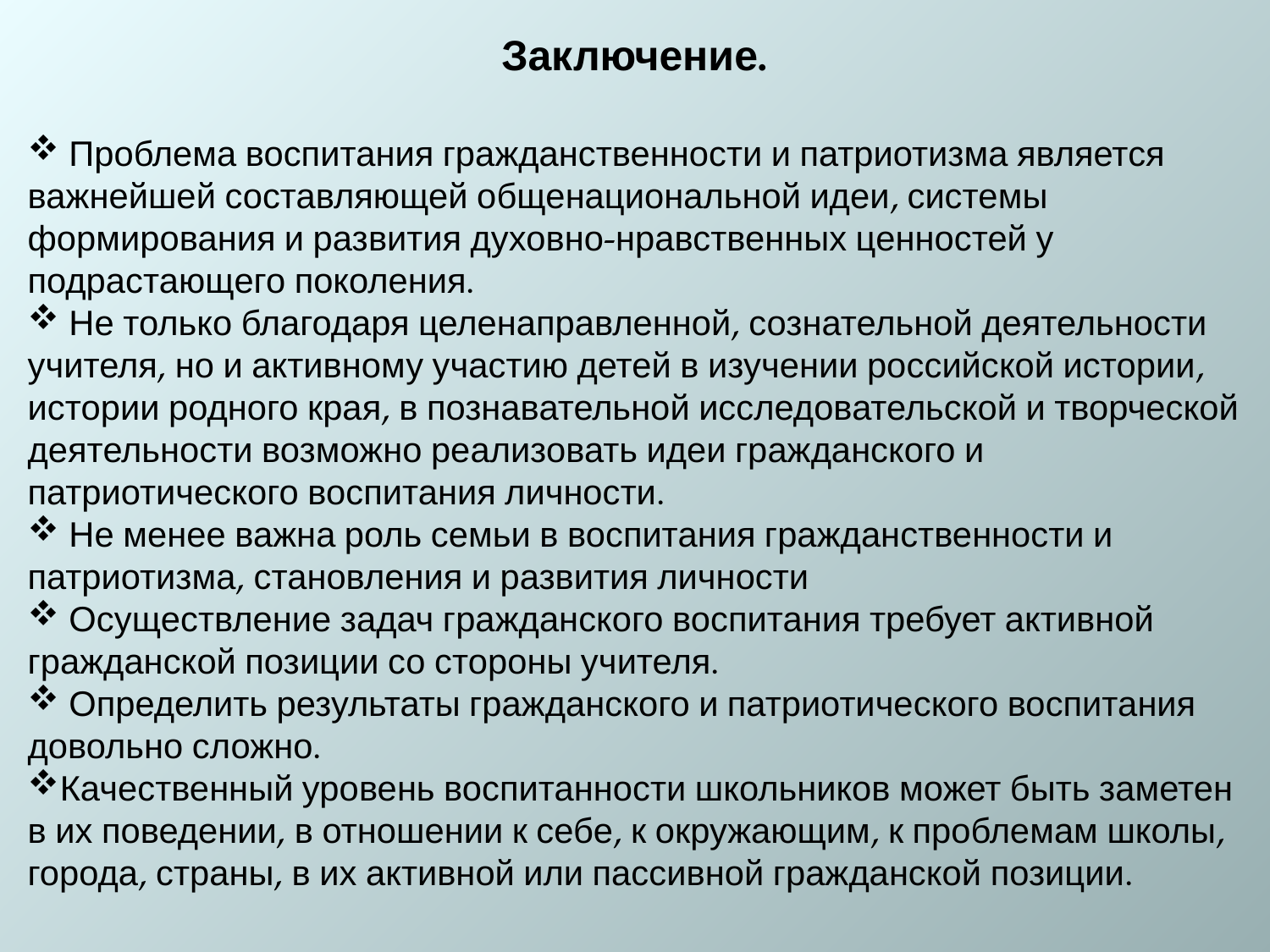

Заключение.
 Проблема воспитания гражданственности и патриотизма является важнейшей составляющей общенациональной идеи, системы формирования и развития духовно-нравственных ценностей у подрастающего поколения.
 Не только благодаря целенаправленной, сознательной деятельности учителя, но и активному участию детей в изучении российской истории, истории родного края, в познавательной исследовательской и творческой деятельности возможно реализовать идеи гражданского и патриотического воспитания личности.
 Не менее важна роль семьи в воспитания гражданственности и патриотизма, становления и развития личности
 Осуществление задач гражданского воспитания требует активной гражданской позиции со стороны учителя.
 Определить результаты гражданского и патриотического воспитания довольно сложно.
Качественный уровень воспитанности школьников может быть заметен в их поведении, в отношении к себе, к окружающим, к проблемам школы, города, страны, в их активной или пассивной гражданской позиции.